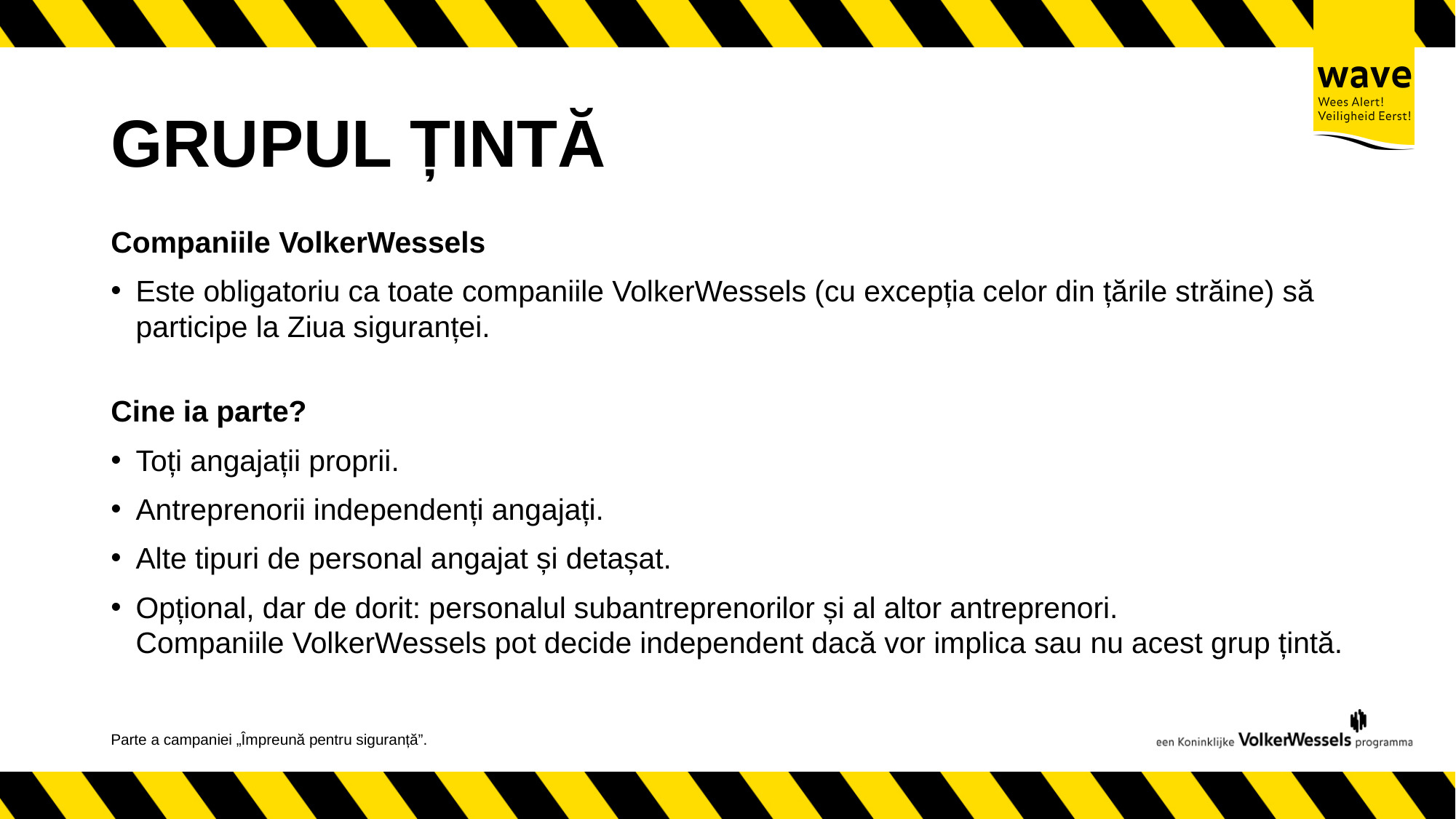

# GRUPUL ȚINTĂ
Companiile VolkerWessels
Este obligatoriu ca toate companiile VolkerWessels (cu excepția celor din țările străine) să participe la Ziua siguranței.
Cine ia parte?
Toți angajații proprii.
Antreprenorii independenți angajați.
Alte tipuri de personal angajat și detașat.
Opțional, dar de dorit: personalul subantreprenorilor și al altor antreprenori.
Companiile VolkerWessels pot decide independent dacă vor implica sau nu acest grup țintă.

Parte a campaniei „Împreună pentru siguranță”.